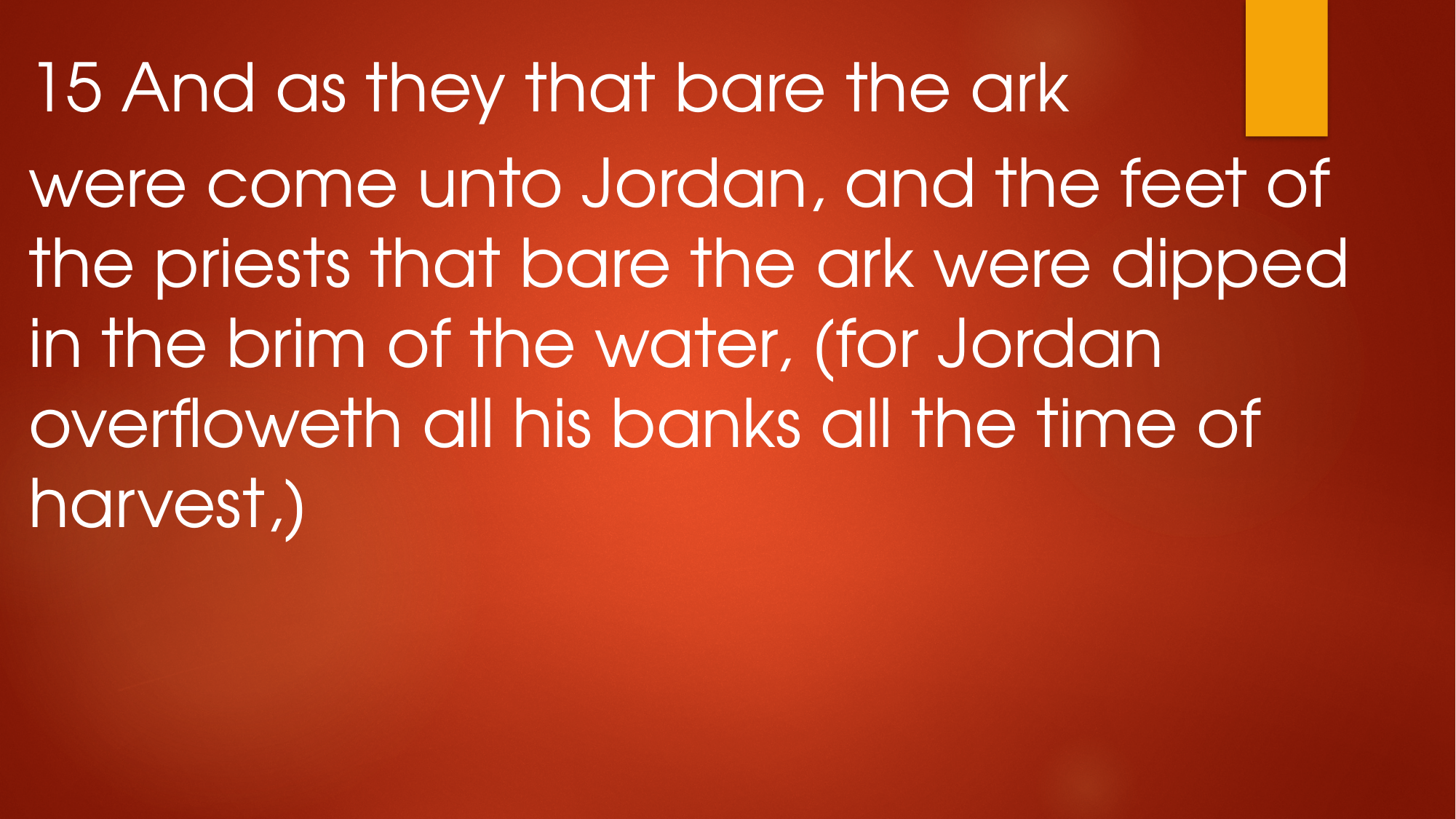

15 And as they that bare the ark
were come unto Jordan, and the feet of the priests that bare the ark were dipped in the brim of the water, (for Jordan overfloweth all his banks all the time of harvest,)